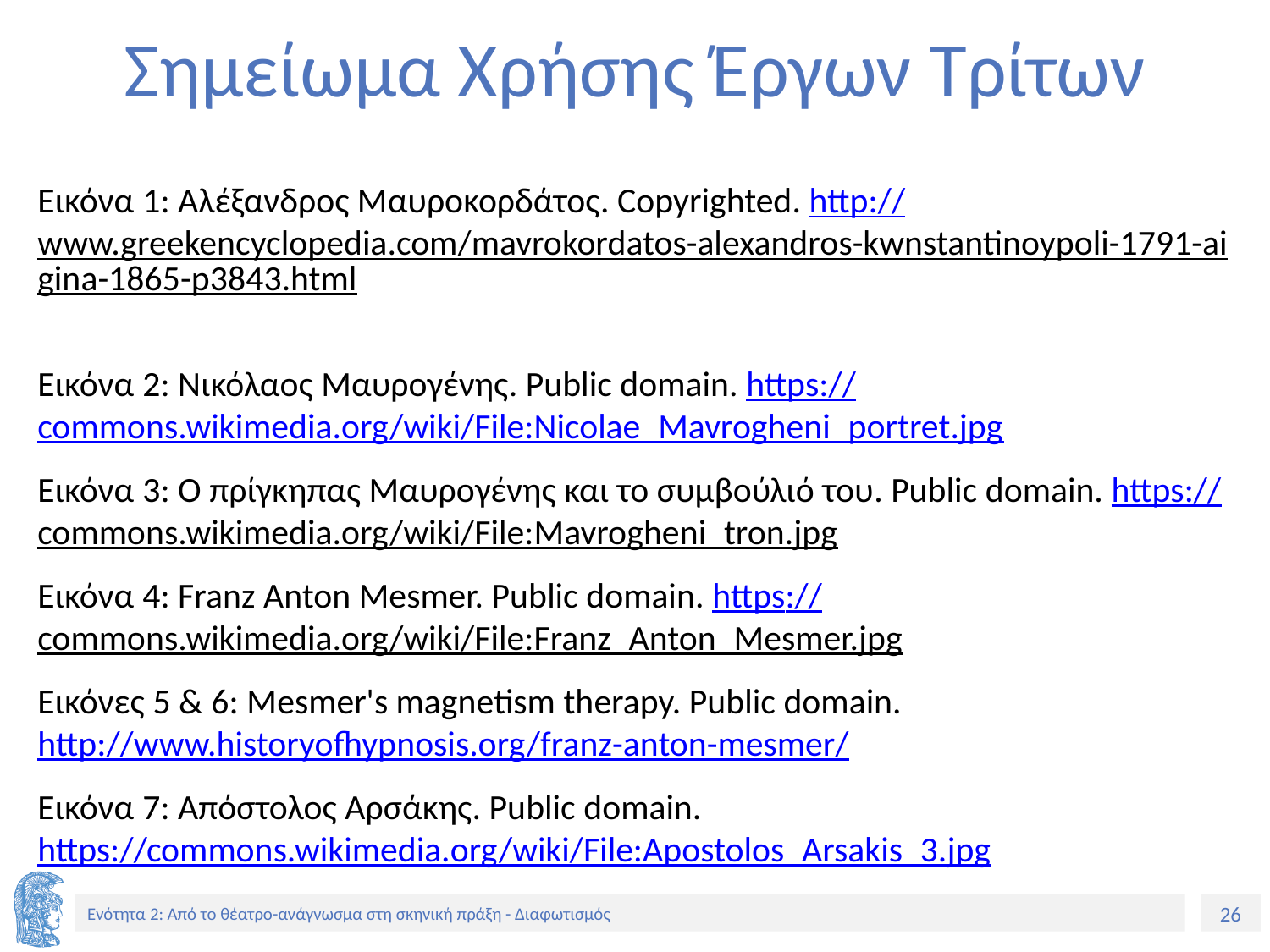

# Σημείωμα Χρήσης Έργων Τρίτων
Εικόνα 1: Αλέξανδρος Μαυροκορδάτος. Copyrighted. http://www.greekencyclopedia.com/mavrokordatos-alexandros-kwnstantinoypoli-1791-aigina-1865-p3843.html
Εικόνα 2: Νικόλαος Μαυρογένης. Public domain. https://commons.wikimedia.org/wiki/File:Nicolae_Mavrogheni_portret.jpg
Εικόνα 3: Ο πρίγκηπας Μαυρογένης και το συμβούλιό του. Public domain. https://commons.wikimedia.org/wiki/File:Mavrogheni_tron.jpg
Εικόνα 4: Franz Anton Mesmer. Public domain. https://commons.wikimedia.org/wiki/File:Franz_Anton_Mesmer.jpg
Εικόνες 5 & 6: Mesmer's magnetism therapy. Public domain. http://www.historyofhypnosis.org/franz-anton-mesmer/
Εικόνα 7: Απόστολος Αρσάκης. Public domain. https://commons.wikimedia.org/wiki/File:Apostolos_Arsakis_3.jpg